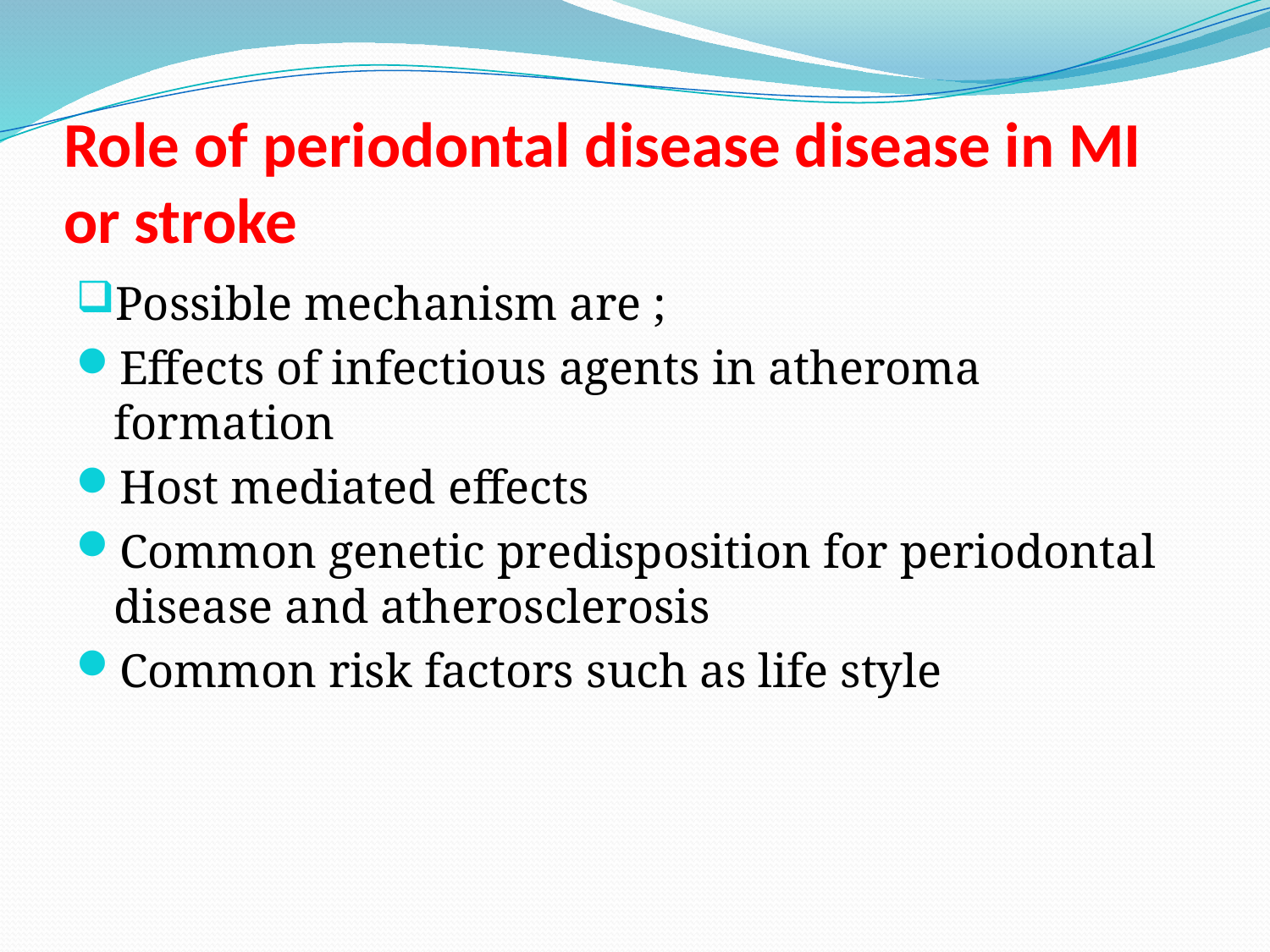

# Role of periodontal disease disease in MI or stroke
Possible mechanism are ;
Effects of infectious agents in atheroma formation
Host mediated effects
Common genetic predisposition for periodontal disease and atherosclerosis
Common risk factors such as life style